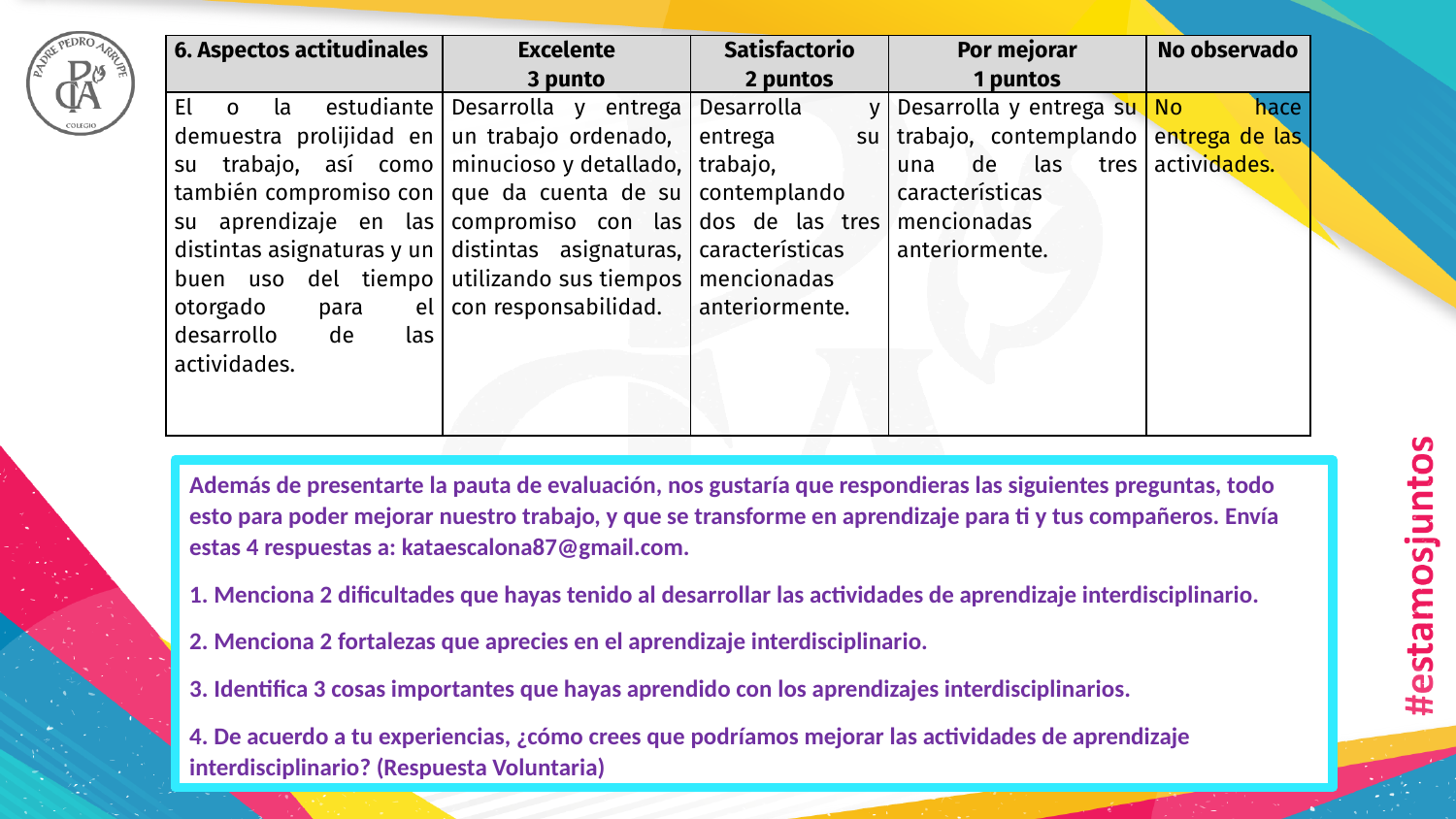

| 6. Aspectos actitudinales | Excelente 3 punto | Satisfactorio 2 puntos | Por mejorar 1 puntos | No observado |
| --- | --- | --- | --- | --- |
| El o la estudiante demuestra prolijidad en su trabajo, así como también compromiso con su aprendizaje en las distintas asignaturas y un buen uso del tiempo otorgado para el desarrollo de las actividades. | Desarrolla y entrega un trabajo ordenado, minucioso y detallado, que da cuenta de su compromiso con las distintas asignaturas, utilizando sus tiempos con responsabilidad. | Desarrolla y entrega su trabajo, contemplando dos de las tres características mencionadas anteriormente. | Desarrolla y entrega su trabajo, contemplando una de las tres características mencionadas anteriormente. | No hace entrega de las actividades. |
Además de presentarte la pauta de evaluación, nos gustaría que respondieras las siguientes preguntas, todo esto para poder mejorar nuestro trabajo, y que se transforme en aprendizaje para ti y tus compañeros. Envía estas 4 respuestas a: kataescalona87@gmail.com.
1. Menciona 2 dificultades que hayas tenido al desarrollar las actividades de aprendizaje interdisciplinario.
2. Menciona 2 fortalezas que aprecies en el aprendizaje interdisciplinario.
3. Identifica 3 cosas importantes que hayas aprendido con los aprendizajes interdisciplinarios.
4. De acuerdo a tu experiencias, ¿cómo crees que podríamos mejorar las actividades de aprendizaje interdisciplinario? (Respuesta Voluntaria)